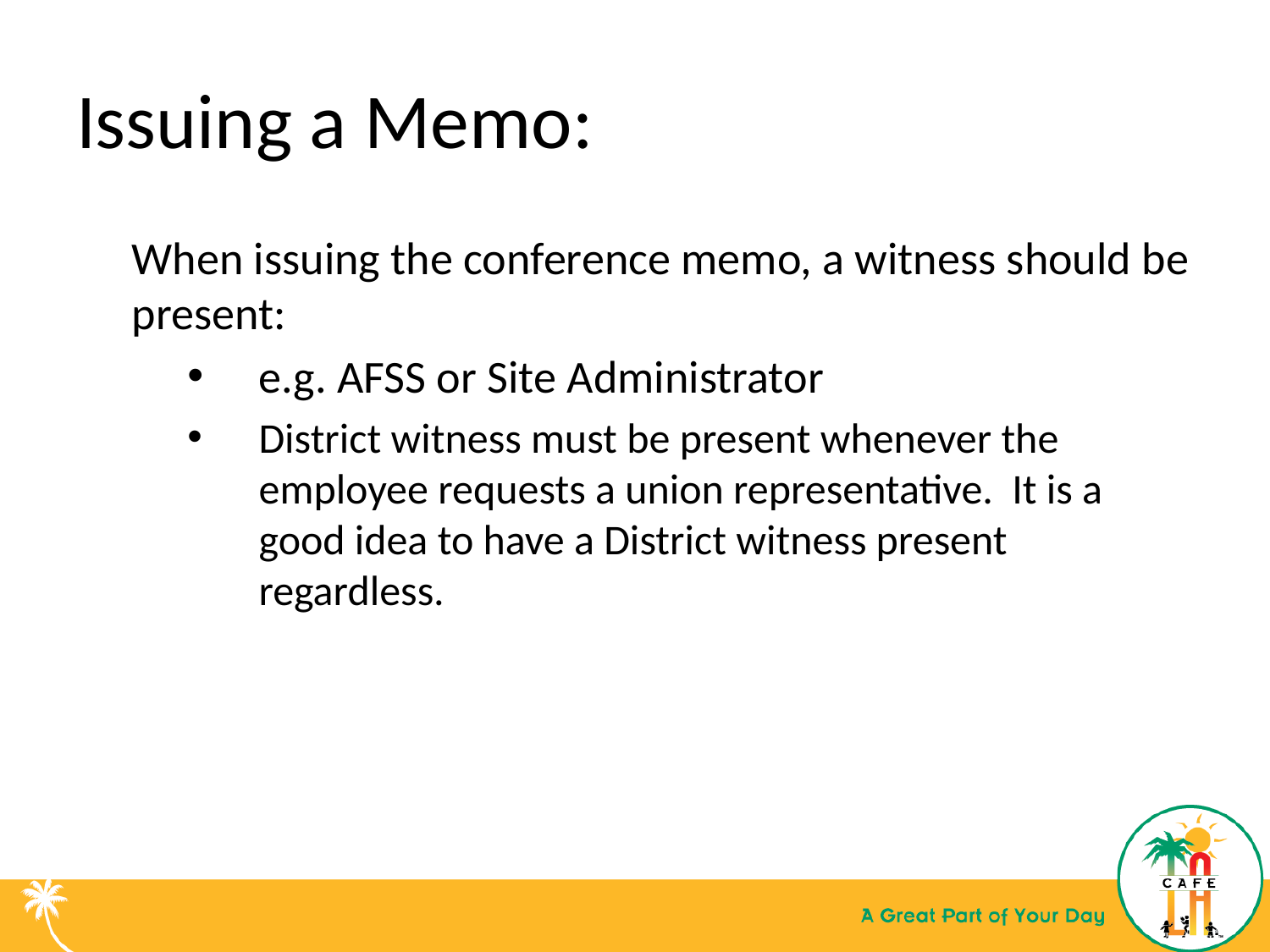

# Issuing a Memo:
When issuing the conference memo, a witness should be present:
e.g. AFSS or Site Administrator
District witness must be present whenever the employee requests a union representative.  It is a good idea to have a District witness present regardless.